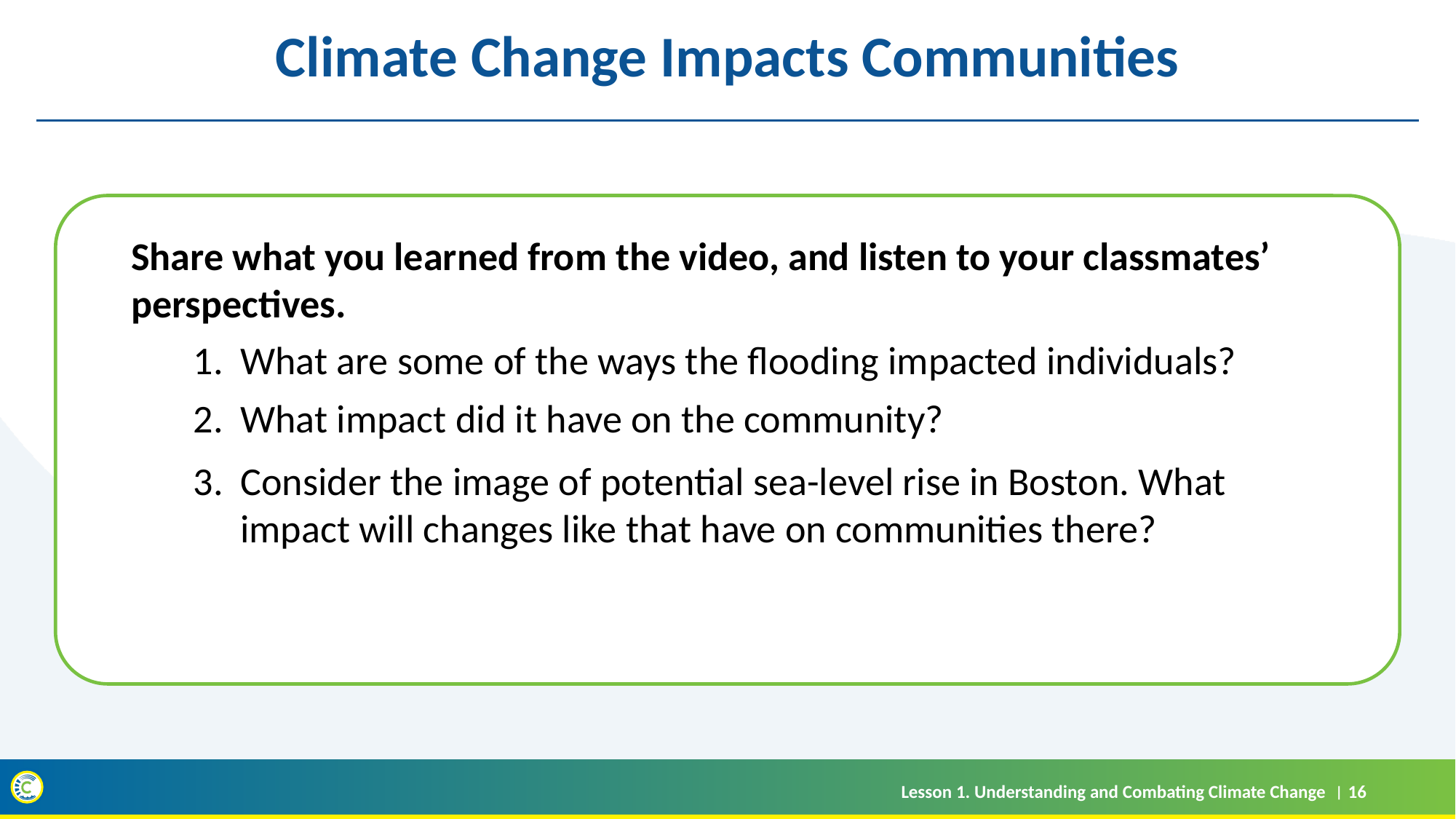

Climate Change Impacts Communities

Share what you learned from the video, and listen to your classmates’ perspectives.
What are some of the ways the flooding impacted individuals?
What impact did it have on the community?
Consider the image of potential sea-level rise in Boston. What impact will changes like that have on communities there?
Lesson 1. Understanding and Combating Climate Change
16